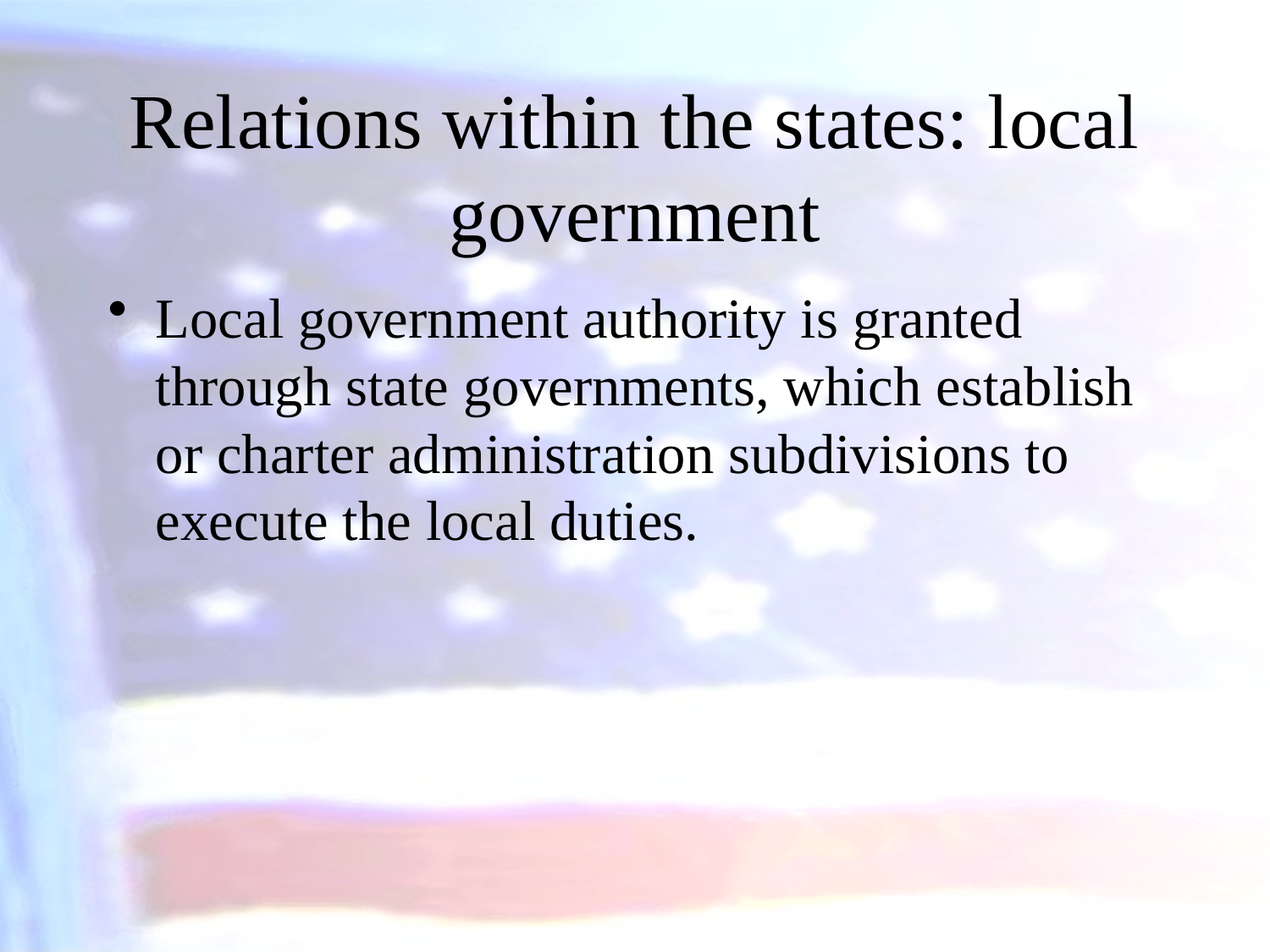

# Relations within the states: local government
Local government authority is granted through state governments, which establish or charter administration subdivisions to execute the local duties.